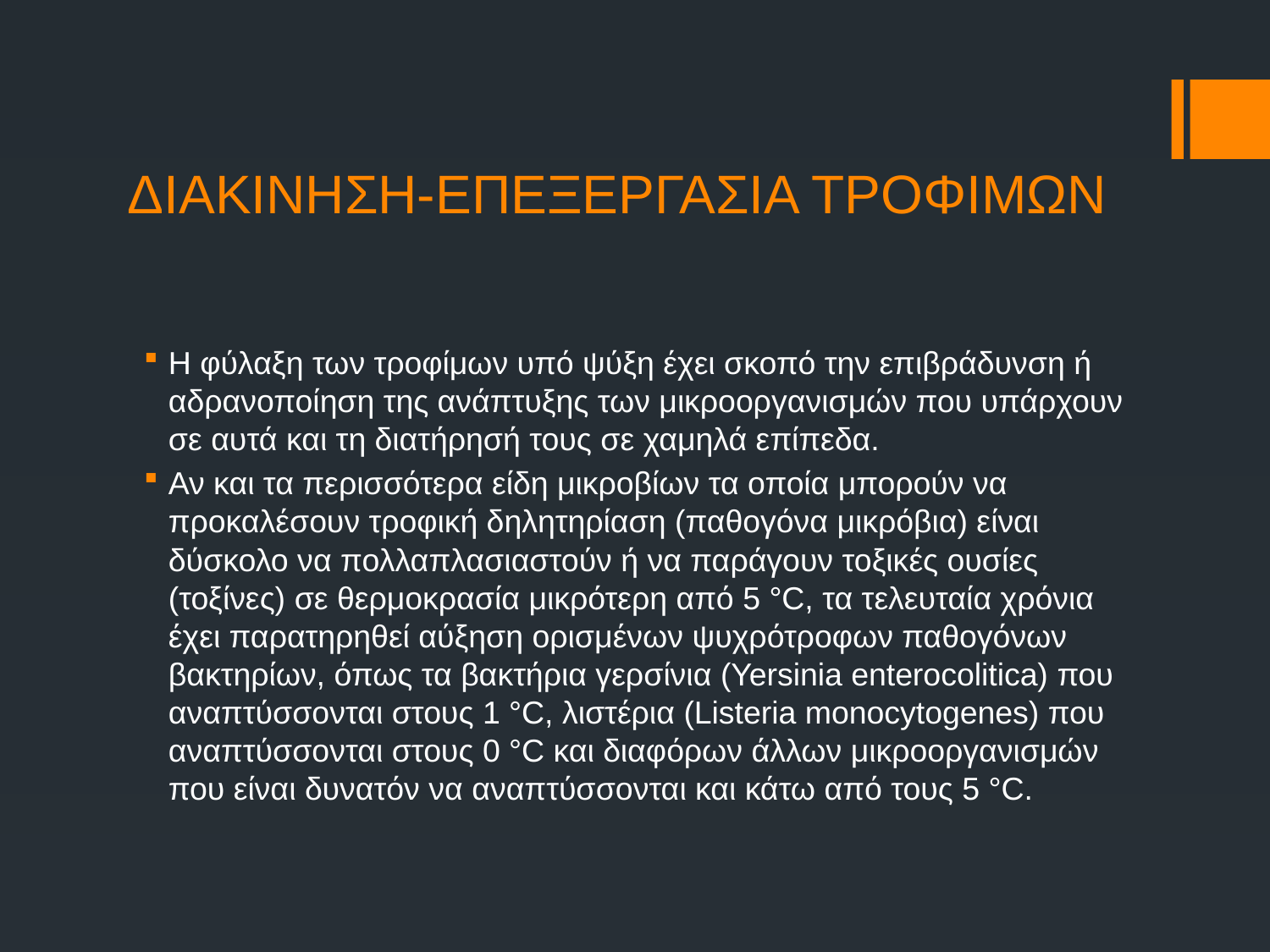

# ΔΙΑΚΙΝΗΣΗ-ΕΠΕΞΕΡΓΑΣΙΑ ΤΡΟΦΙΜΩΝ
Η φύλαξη των τροφίμων υπό ψύξη έχει σκοπό την επιβράδυνση ή αδρανοποίηση της ανάπτυξης των μικροοργανισμών που υπάρχουν σε αυτά και τη διατήρησή τους σε χαμηλά επίπεδα.
Αν και τα περισσότερα είδη μικροβίων τα οποία μπορούν να προκαλέσουν τροφική δηλητηρίαση (παθογόνα μικρόβια) είναι δύσκολο να πολλαπλασιαστούν ή να παράγουν τοξικές ουσίες (τοξίνες) σε θερμοκρασία μικρότερη από 5 °C, τα τελευταία χρόνια έχει παρατηρηθεί αύξηση ορισμένων ψυχρότροφων παθογόνων βακτηρίων, όπως τα βακτήρια γερσίνια (Yersinia enterocolitica) που αναπτύσσονται στους 1 °C, λιστέρια (Listeria monocytogenes) που αναπτύσσονται στους 0 °C και διαφόρων άλλων μικροοργανισμών που είναι δυνατόν να αναπτύσσονται και κάτω από τους 5 °C.